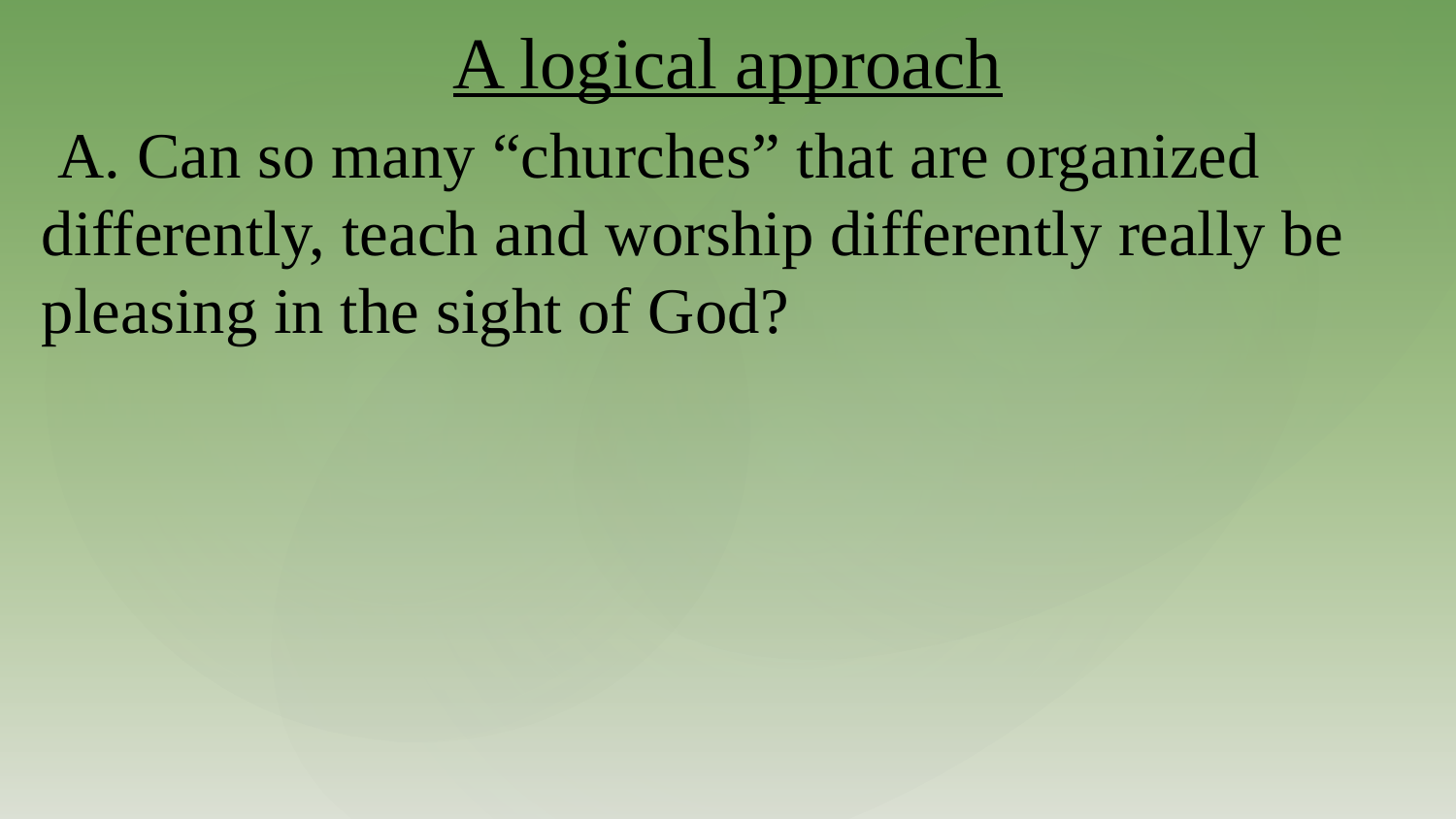

# A logical approach
 A. Can so many “churches” that are organized differently, teach and worship differently really be pleasing in the sight of God?